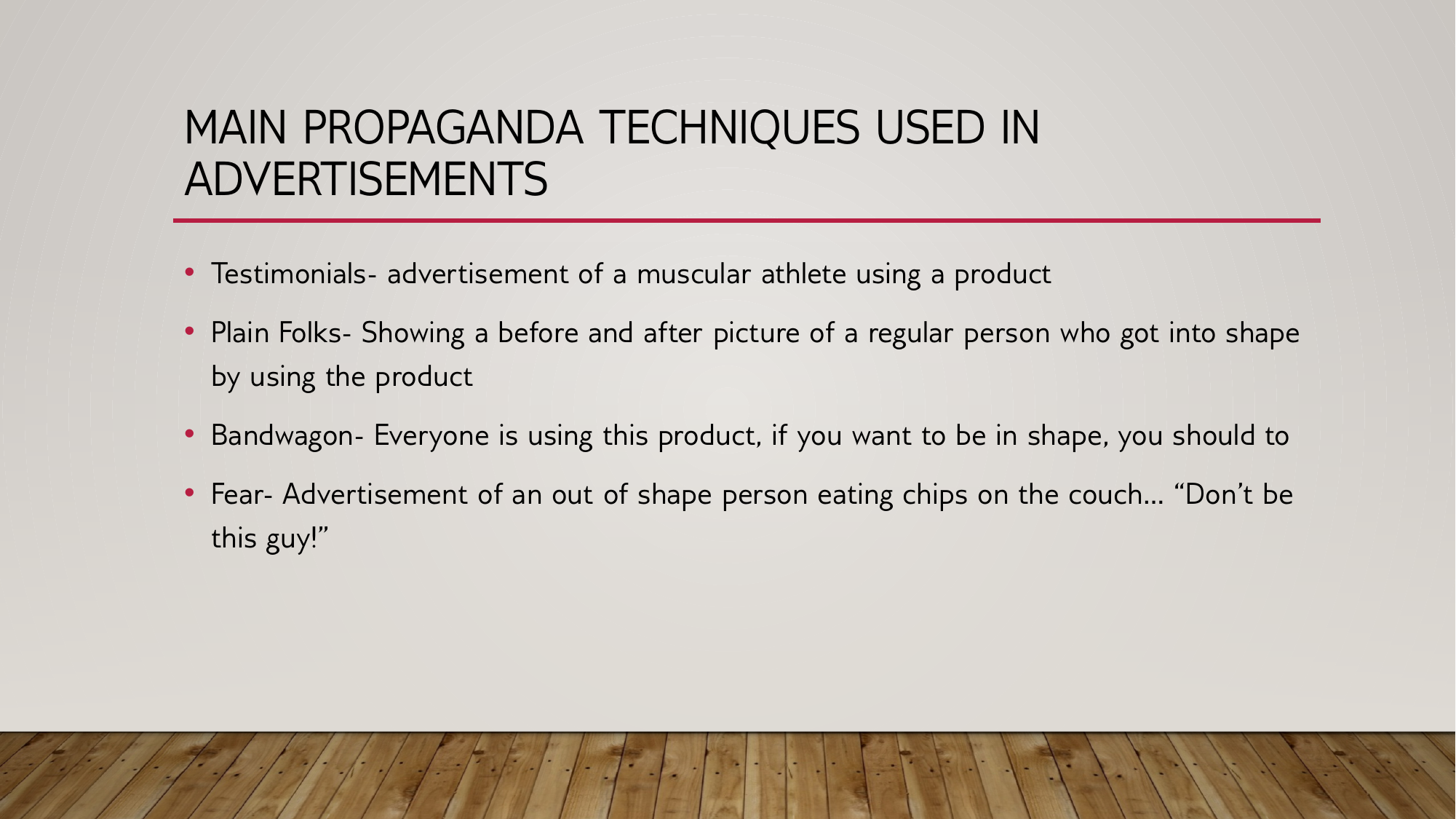

# Main Propaganda Techniques used in Advertisements
Testimonials- advertisement of a muscular athlete using a product
Plain Folks- Showing a before and after picture of a regular person who got into shape by using the product
Bandwagon- Everyone is using this product, if you want to be in shape, you should to
Fear- Advertisement of an out of shape person eating chips on the couch… “Don’t be this guy!”